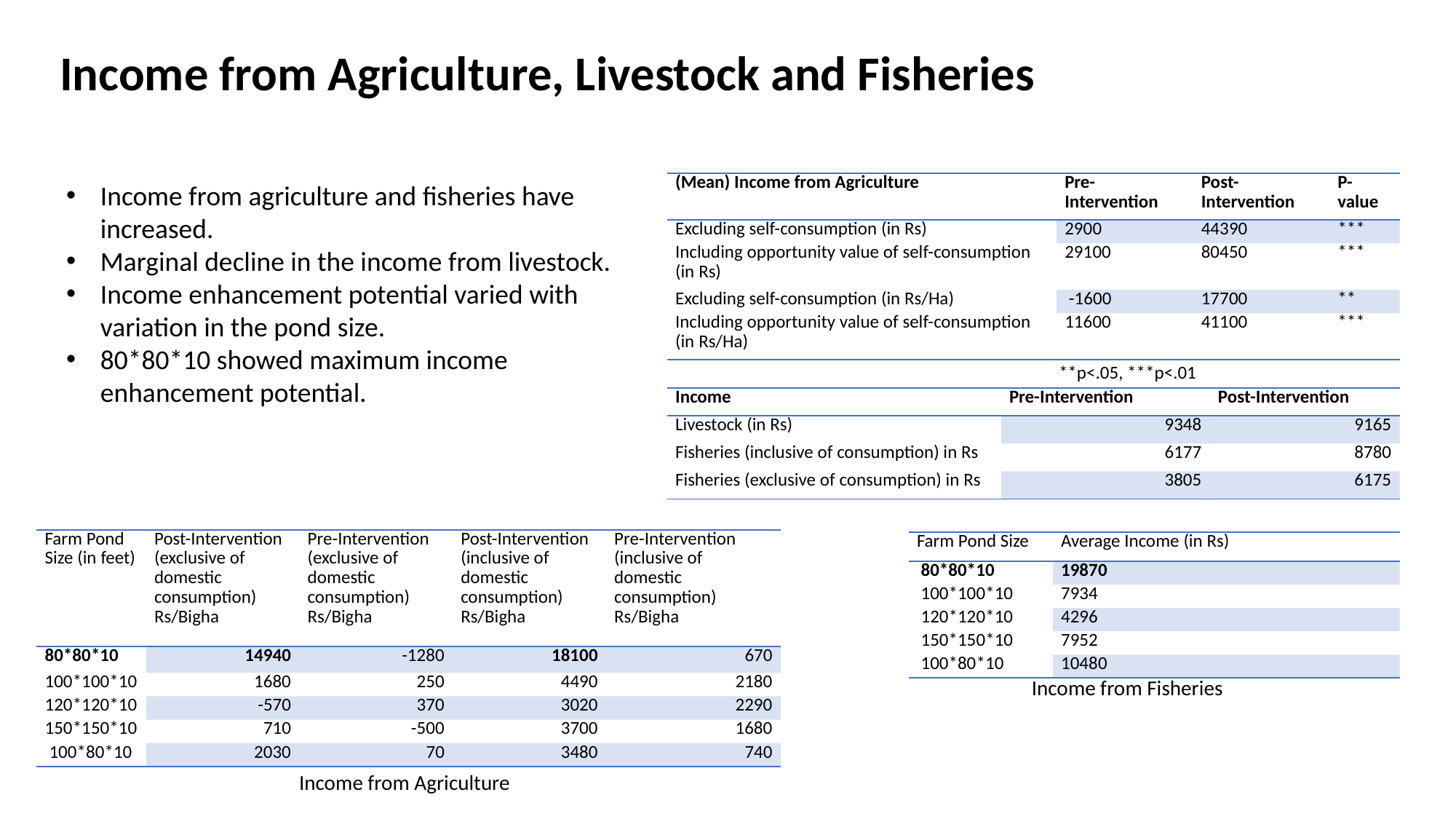

Income from Agriculture, Livestock and Fisheries
Income from agriculture and fisheries have increased.
Marginal decline in the income from livestock.
Income enhancement potential varied with variation in the pond size.
80*80*10 showed maximum income enhancement potential.
| (Mean) Income from Agriculture | Pre-Intervention | Post-Intervention | P-value |
| --- | --- | --- | --- |
| Excluding self-consumption (in Rs) | 2900 | 44390 | \*\*\* |
| Including opportunity value of self-consumption (in Rs) | 29100 | 80450 | \*\*\* |
| Excluding self-consumption (in Rs/Ha) | -1600 | 17700 | \*\* |
| Including opportunity value of self-consumption (in Rs/Ha) | 11600 | 41100 | \*\*\* |
**p<.05, ***p<.01
| Income | Pre-Intervention | Post-Intervention |
| --- | --- | --- |
| Livestock (in Rs) | 9348 | 9165 |
| Fisheries (inclusive of consumption) in Rs | 6177 | 8780 |
| Fisheries (exclusive of consumption) in Rs | 3805 | 6175 |
| Farm Pond Size (in feet) | Post-Intervention (exclusive of domestic consumption) Rs/Bigha | Pre-Intervention (exclusive of domestic consumption) Rs/Bigha | Post-Intervention (inclusive of domestic consumption) Rs/Bigha | Pre-Intervention (inclusive of domestic consumption) Rs/Bigha |
| --- | --- | --- | --- | --- |
| 80\*80\*10 | 14940 | -1280 | 18100 | 670 |
| 100\*100\*10 | 1680 | 250 | 4490 | 2180 |
| 120\*120\*10 | -570 | 370 | 3020 | 2290 |
| 150\*150\*10 | 710 | -500 | 3700 | 1680 |
| 100\*80\*10 | 2030 | 70 | 3480 | 740 |
| Farm Pond Size | Average Income (in Rs) |
| --- | --- |
| 80\*80\*10 | 19870 |
| 100\*100\*10 | 7934 |
| 120\*120\*10 | 4296 |
| 150\*150\*10 | 7952 |
| 100\*80\*10 | 10480 |
Income from Fisheries
Income from Agriculture